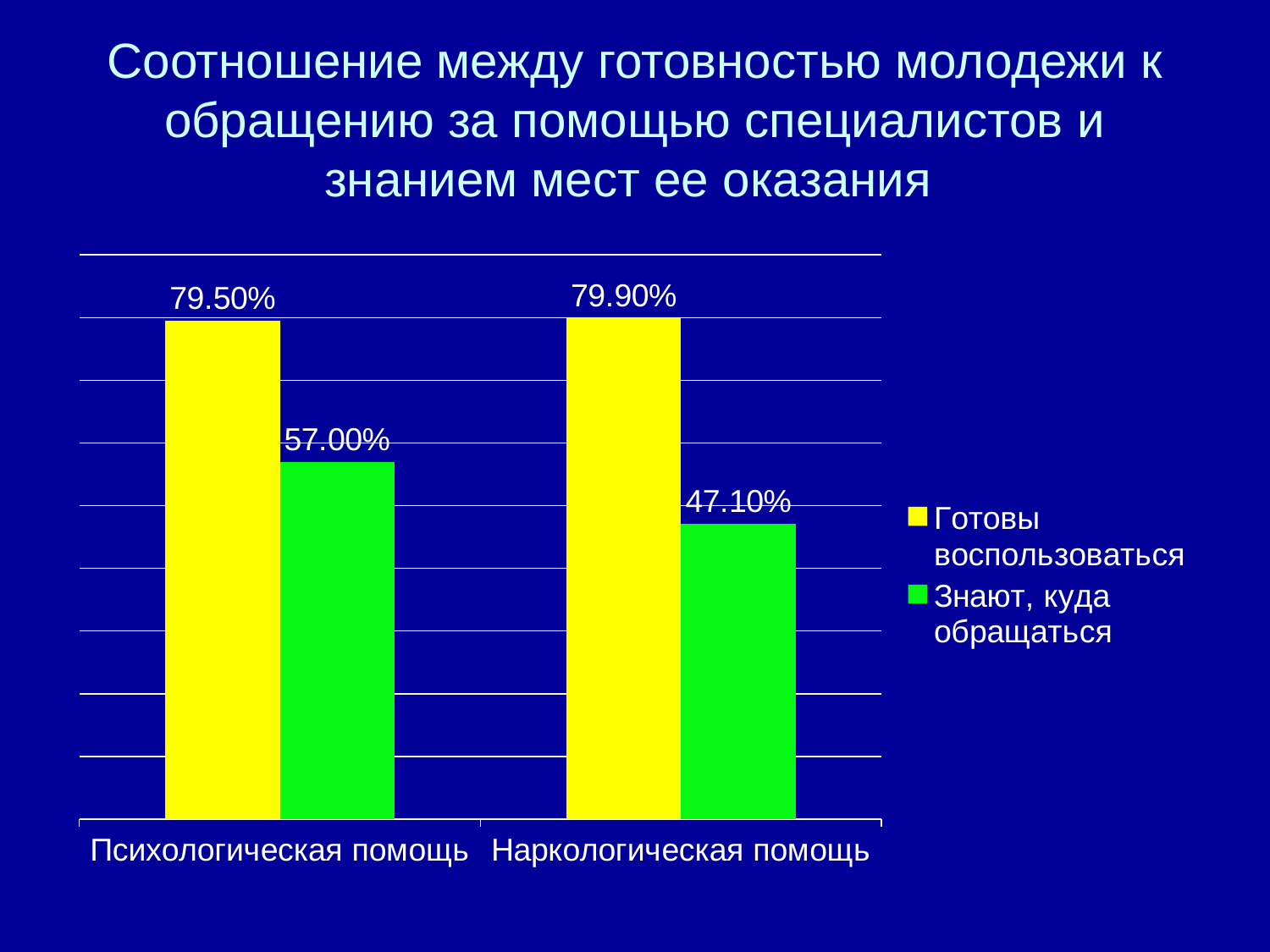

# Соотношение между готовностью молодежи к обращению за помощью специалистов и знанием мест ее оказания

### Chart

| Category | Готовы воспользоваться | Знают, куда обращаться |
|---|---|---|
| Психологическая помощь | 0.795 | 0.57 |
| Наркологическая помощь | 0.799 | 0.4710000000000003 |